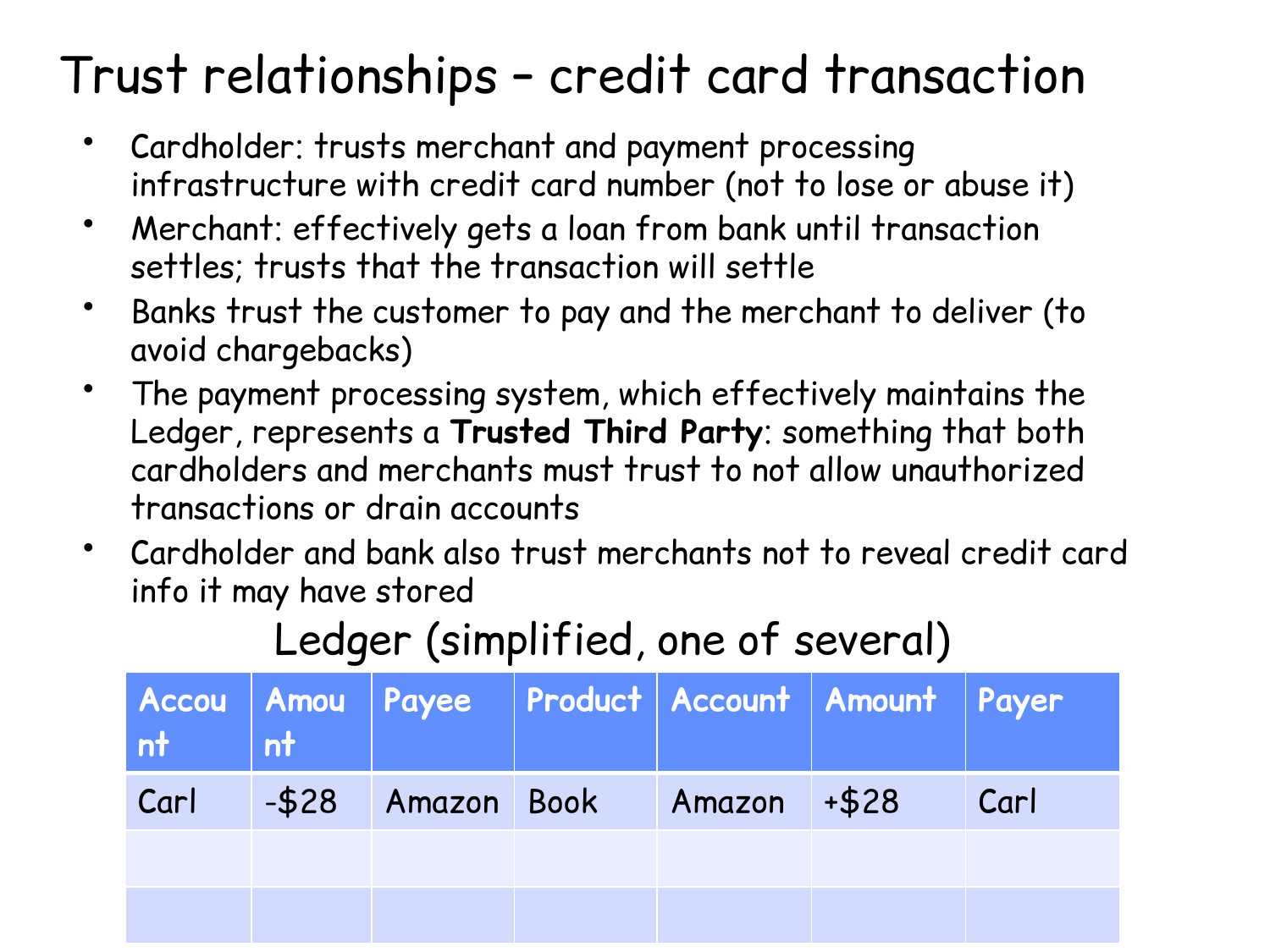

# Trust relationships – credit card transaction
Cardholder: trusts merchant and payment processing infrastructure with credit card number (not to lose or abuse it)
Merchant: effectively gets a loan from bank until transaction settles; trusts that the transaction will settle
Banks trust the customer to pay and the merchant to deliver (to avoid chargebacks)
The payment processing system, which effectively maintains the Ledger, represents a Trusted Third Party: something that both cardholders and merchants must trust to not allow unauthorized transactions or drain accounts
Cardholder and bank also trust merchants not to reveal credit card info it may have stored

Ledger (simplified, one of several)
| Account | Amount | Payee | Product | Account | Amount | Payer |
| --- | --- | --- | --- | --- | --- | --- |
| Carl | -$28 | Amazon | Book | Amazon | +$28 | Carl |
|  |  |  |  |  |  |  |
|  |  |  |  |  |  |  |